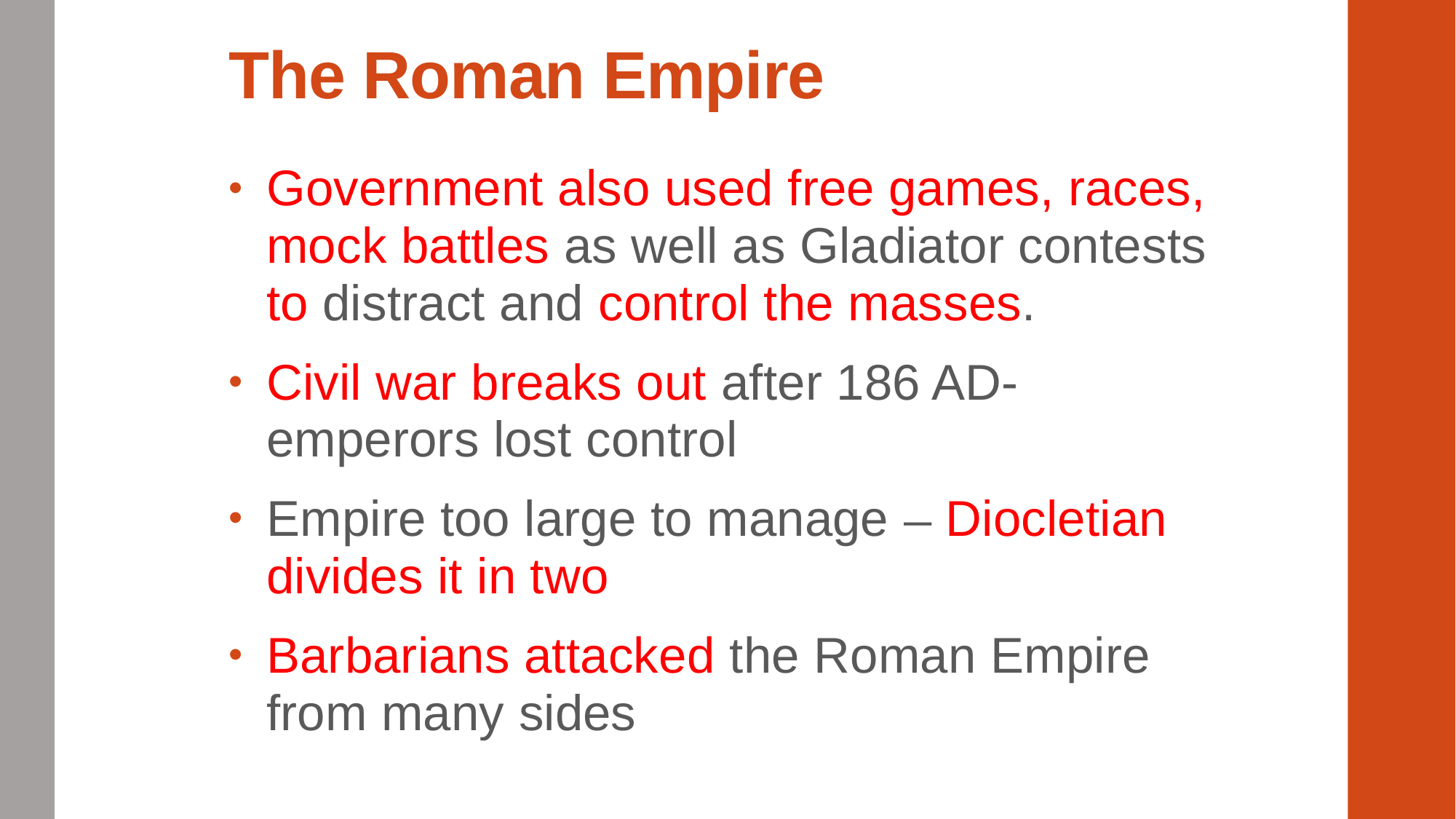

# The Roman Empire
Government also used free games, races, mock battles as well as Gladiator contests to distract and control the masses.
Civil war breaks out after 186 AD-emperors lost control
Empire too large to manage – Diocletian divides it in two
Barbarians attacked the Roman Empire from many sides